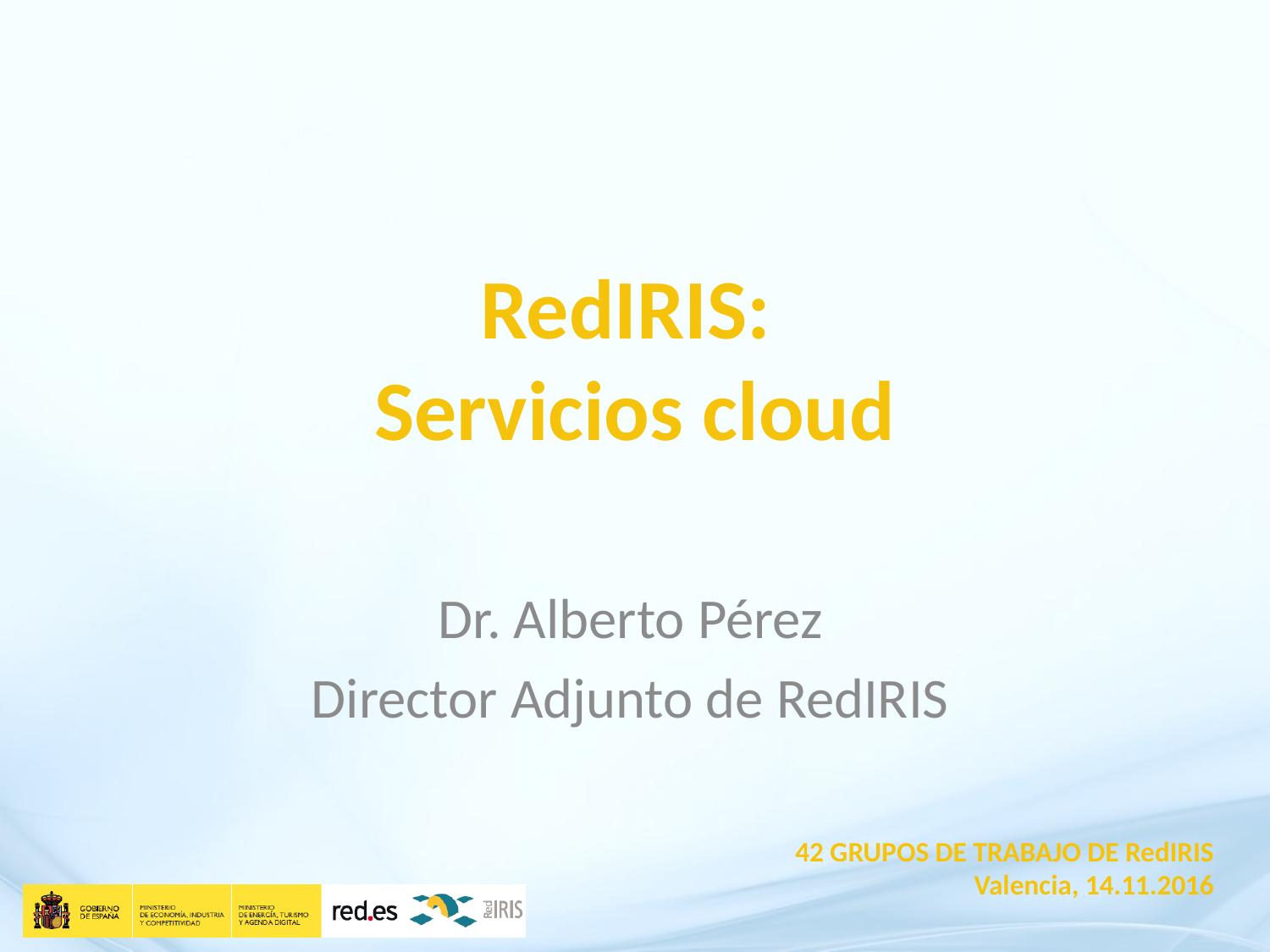

# RedIRIS: Servicios cloud
Dr. Alberto Pérez
Director Adjunto de RedIRIS
42 GRUPOS DE TRABAJO DE RedIRIS
Valencia, 14.11.2016